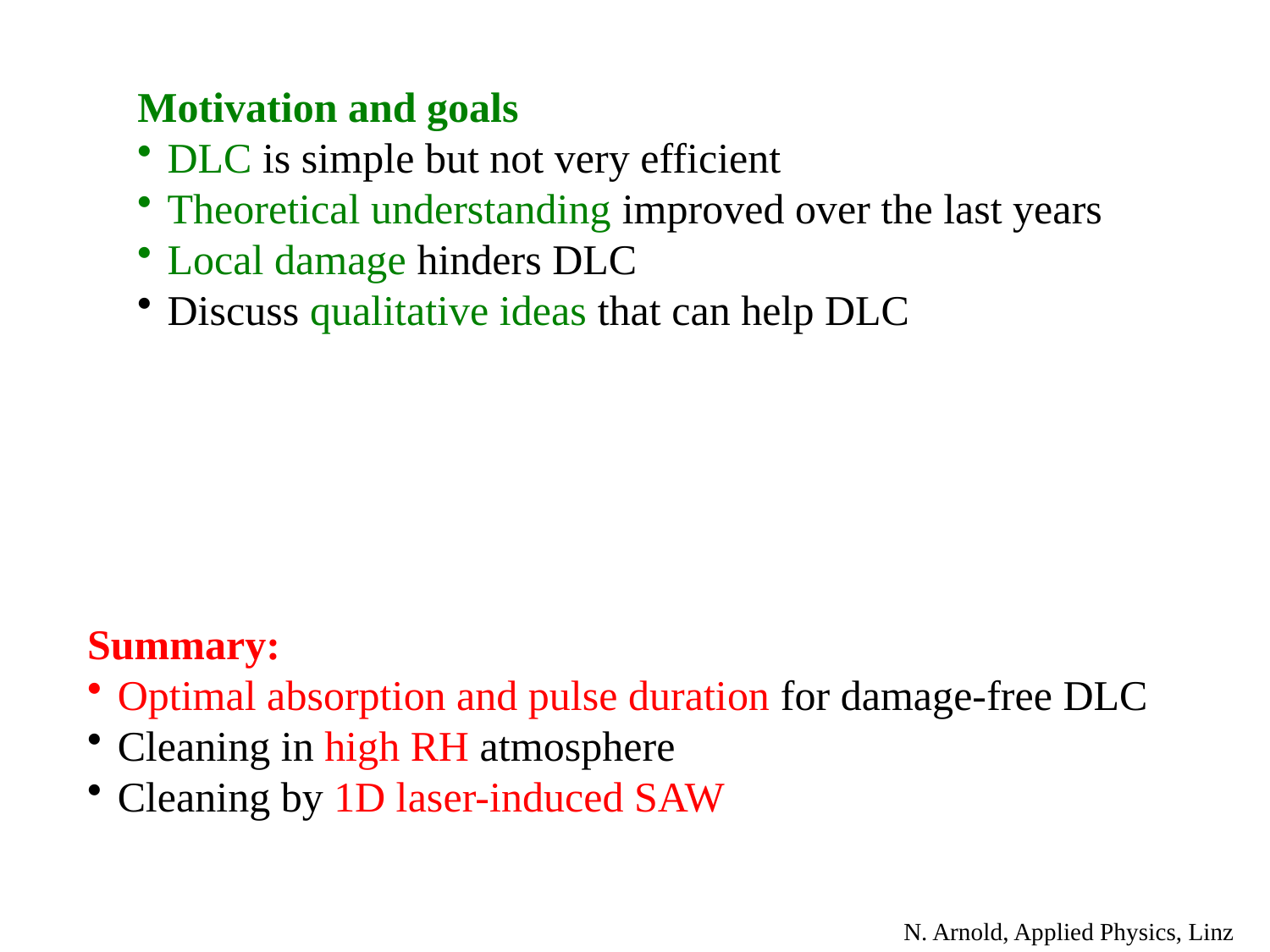

Motivation and goals
DLC is simple but not very efficient
Theoretical understanding improved over the last years
Local damage hinders DLC
Discuss qualitative ideas that can help DLC
Summary:
Optimal absorption and pulse duration for damage-free DLC
Cleaning in high RH atmosphere
Cleaning by 1D laser-induced SAW
N. Arnold, Applied Physics, Linz